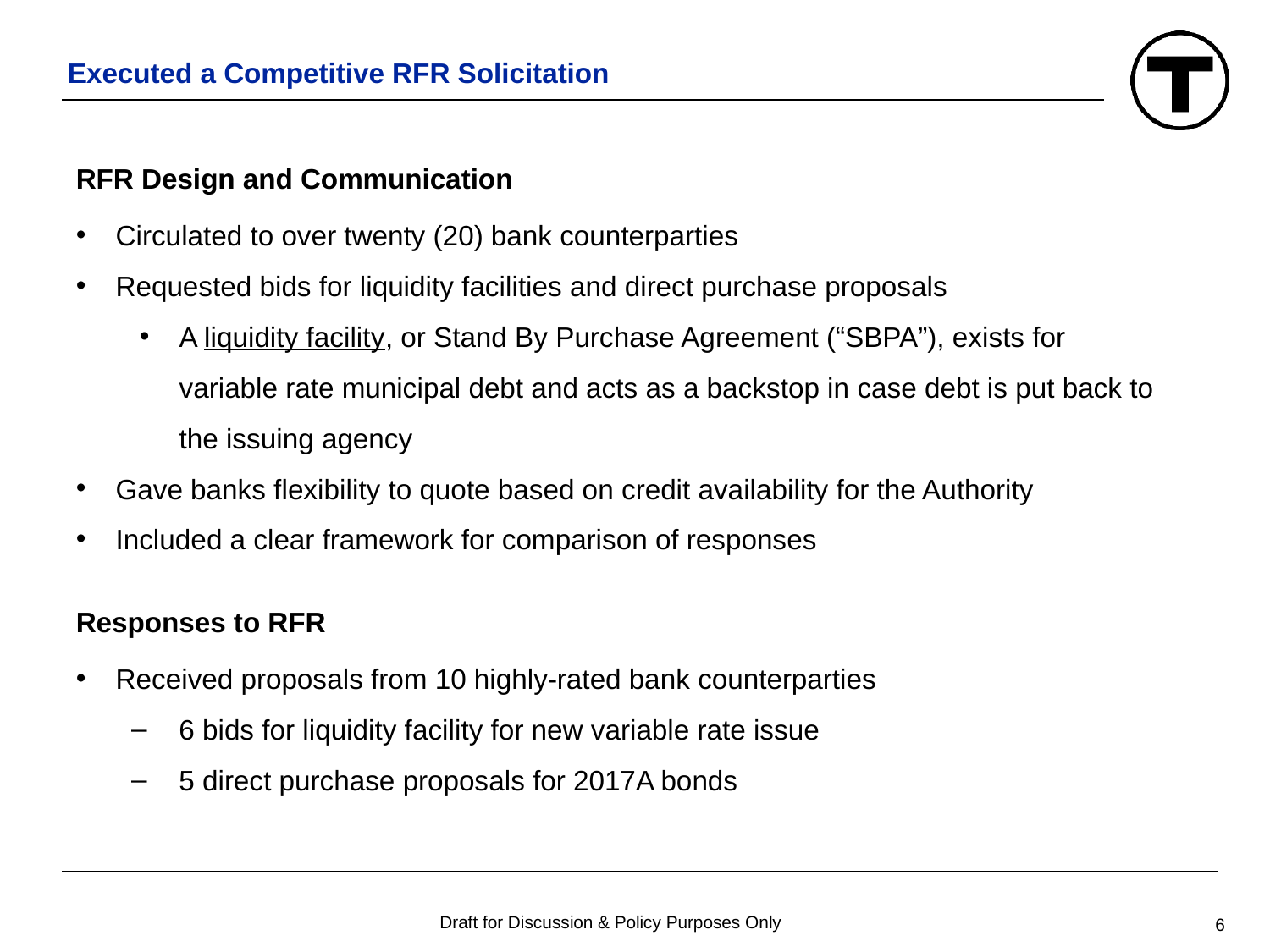

# Executed a Competitive RFR Solicitation
RFR Design and Communication

Circulated to over twenty (20) bank counterparties
Requested bids for liquidity facilities and direct purchase proposals
A liquidity facility, or Stand By Purchase Agreement (“SBPA”), exists for variable rate municipal debt and acts as a backstop in case debt is put back to the issuing agency
Gave banks flexibility to quote based on credit availability for the Authority
Included a clear framework for comparison of responses

Responses to RFR

Received proposals from 10 highly-rated bank counterparties
6 bids for liquidity facility for new variable rate issue
5 direct purchase proposals for 2017A bonds

Draft for Discussion & Policy Purposes Only